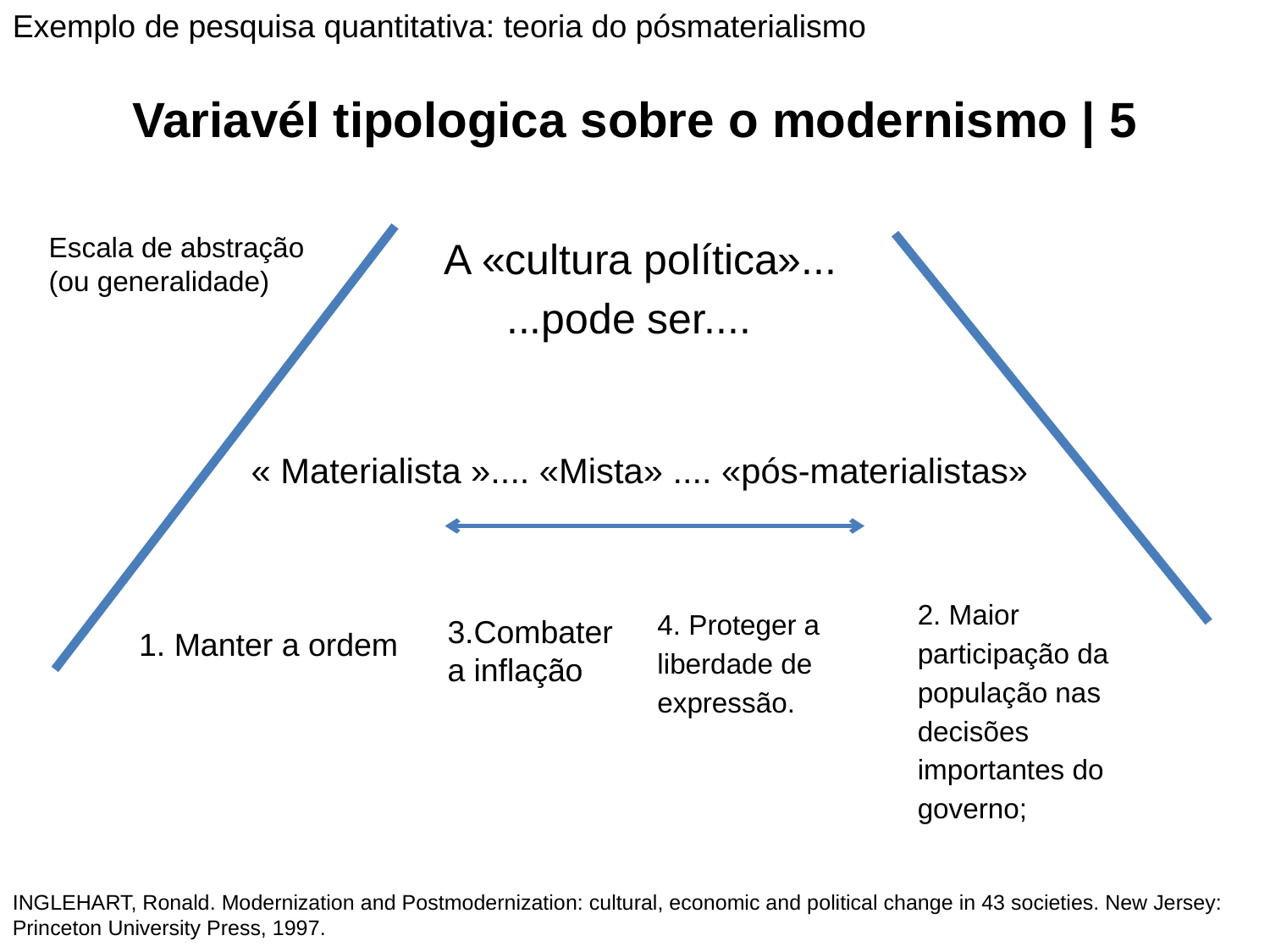

Exemplo de pesquisa quantitativa: teoria do pósmaterialismo
# Variavél tipologica sobre o modernismo | 5
Escala de abstração
(ou generalidade)
  A «cultura política»...
...pode ser....

 « Materialista ».... «Mista» .... «pós-materialistas»

2. Maior participação da população nas decisões importantes do governo;
4. Proteger a liberdade de expressão.
3.Combater a inflação
1. Manter a ordem
INGLEHART, Ronald. Modernization and Postmodernization: cultural, economic and political change in 43 societies. New Jersey: Princeton University Press, 1997.